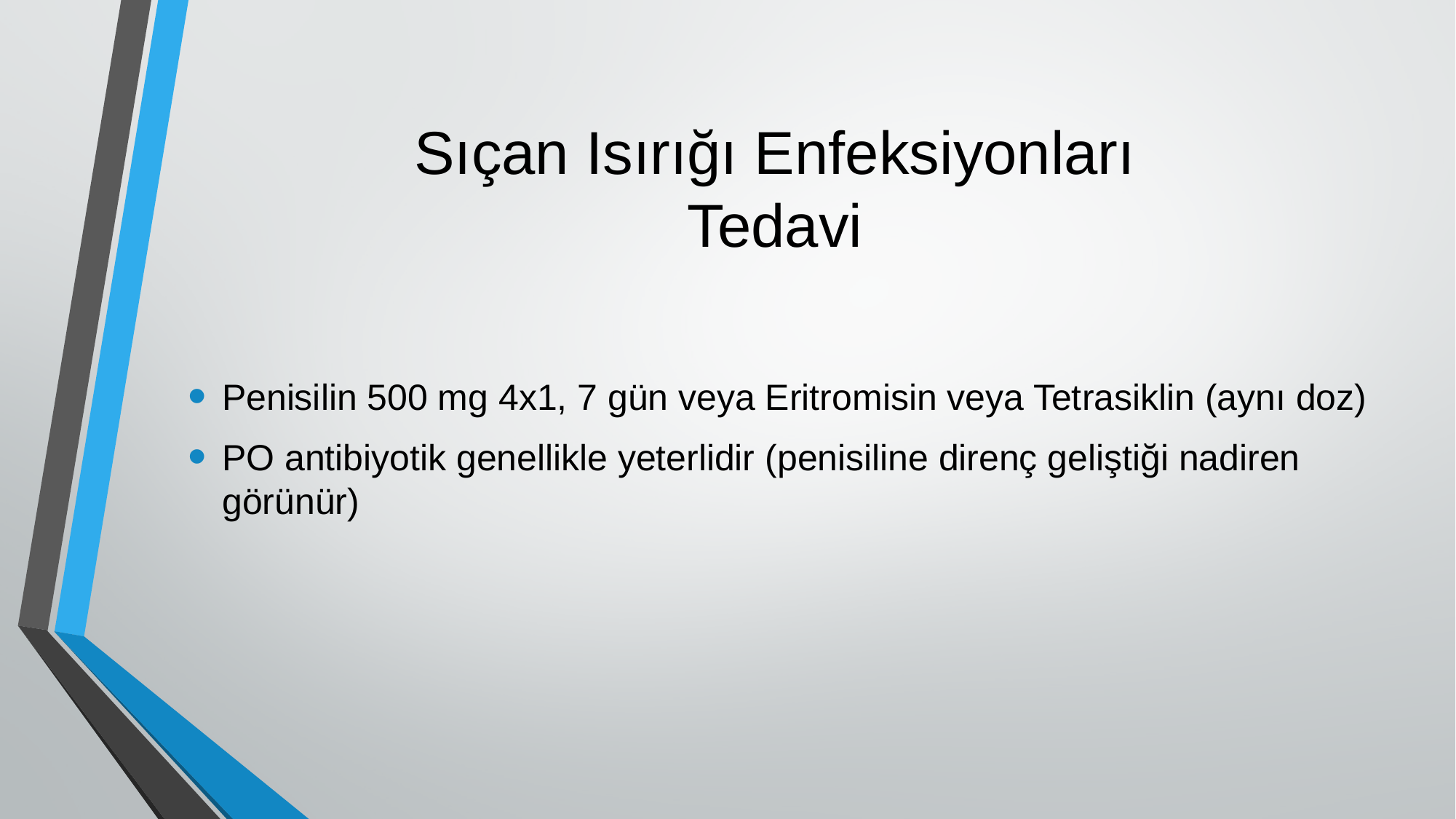

# Sıçan Isırığı Enfeksiyonları Tedavi
Penisilin 500 mg 4x1, 7 gün veya Eritromisin veya Tetrasiklin (aynı doz)
PO antibiyotik genellikle yeterlidir (penisiline direnç geliştiği nadiren görünür)